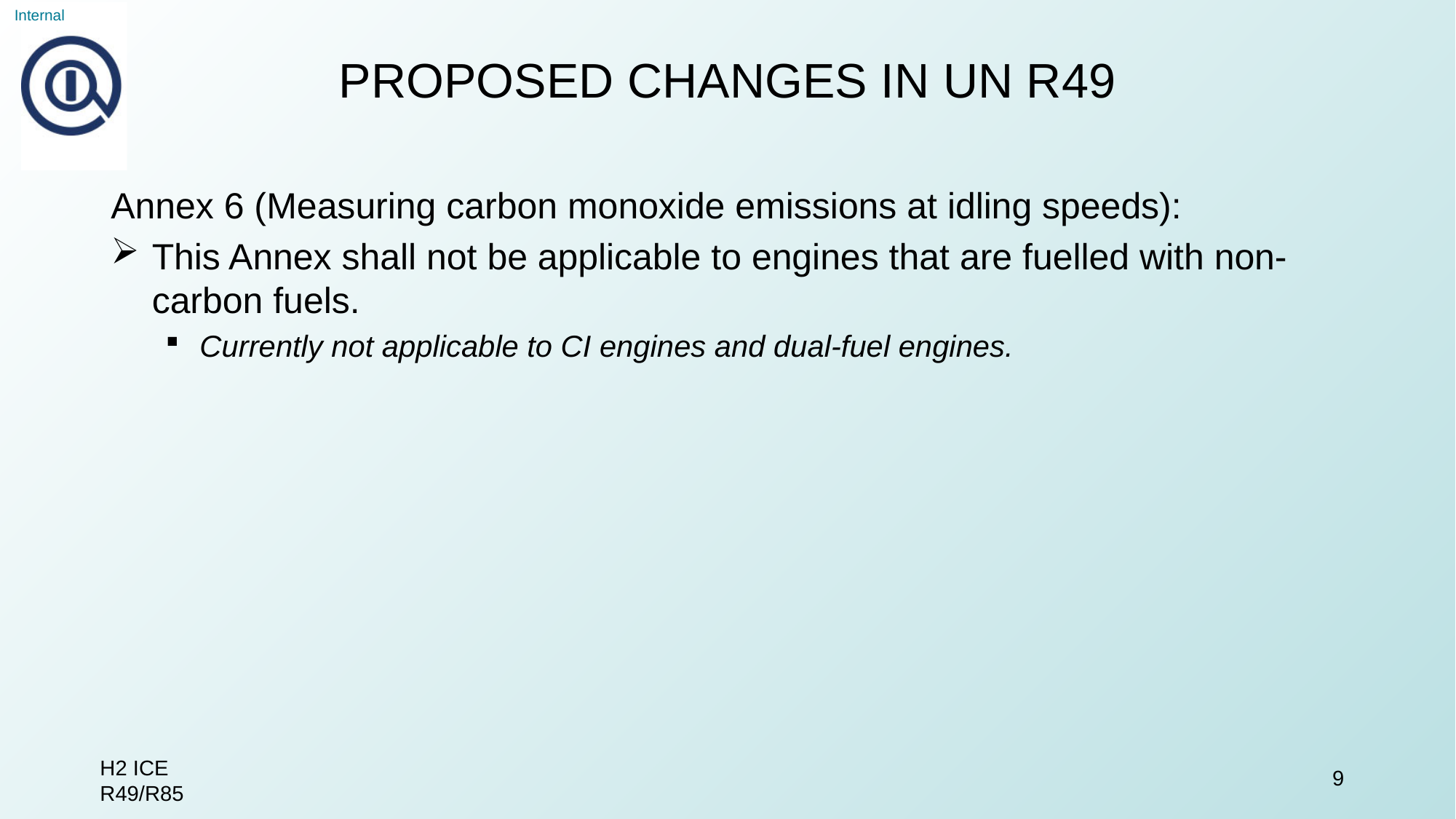

proposed Changes in UN R49
Annex 6 (Measuring carbon monoxide emissions at idling speeds):
This Annex shall not be applicable to engines that are fuelled with non-carbon fuels.
Currently not applicable to CI engines and dual-fuel engines.
H2 ICE R49/R85
9